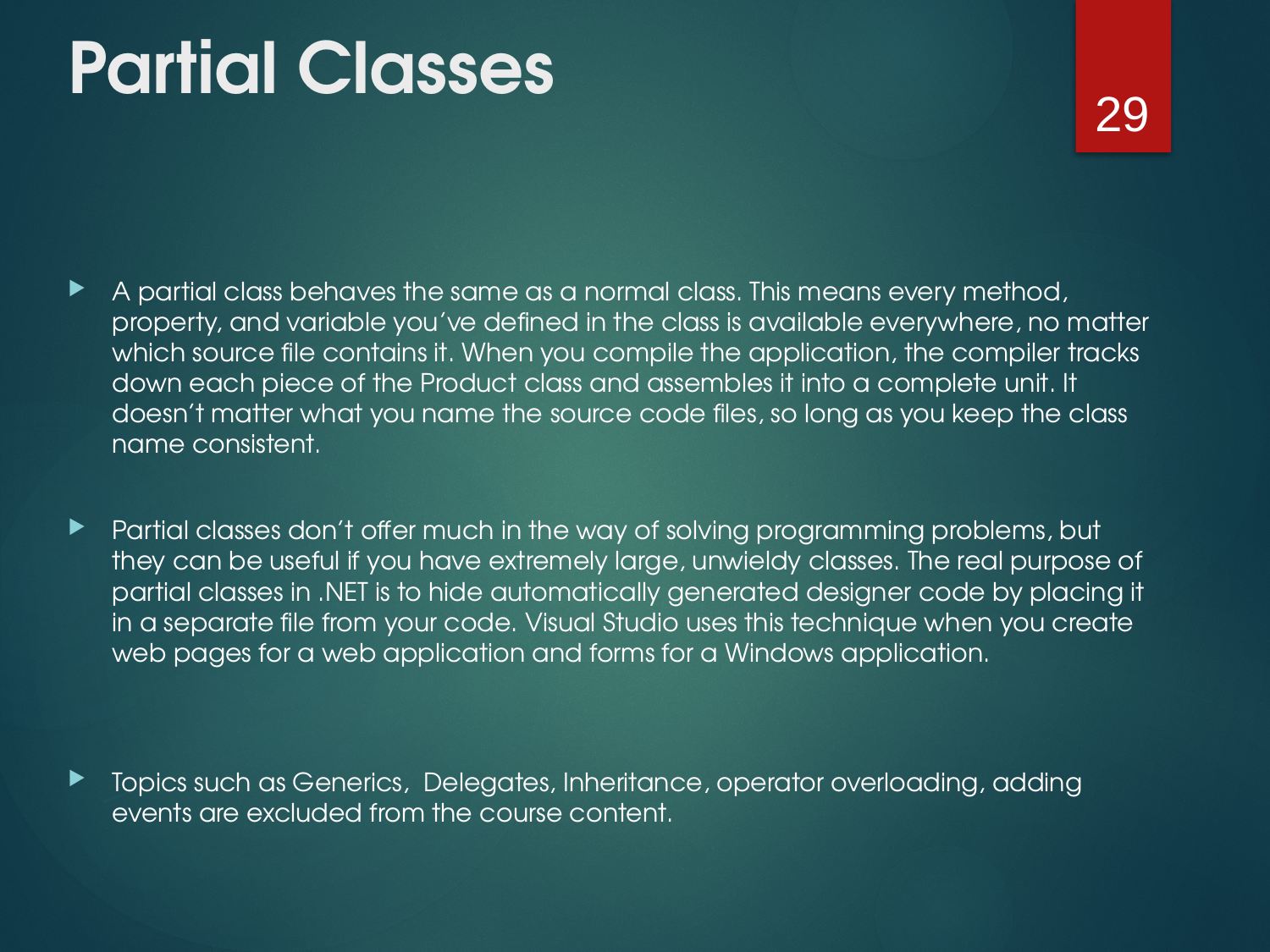

# Partial Classes
29

A partial class behaves the same as a normal class. This means every method, property, and variable you’ve defined in the class is available everywhere, no matter which source file contains it. When you compile the application, the compiler tracks down each piece of the Product class and assembles it into a complete unit. It doesn’t matter what you name the source code files, so long as you keep the class name consistent.

Partial classes don’t offer much in the way of solving programming problems, but they can be useful if you have extremely large, unwieldy classes. The real purpose of partial classes in .NET is to hide automatically generated designer code by placing it in a separate file from your code. Visual Studio uses this technique when you create web pages for a web application and forms for a Windows application.

Topics such as Generics,  Delegates, Inheritance, operator overloading, adding events are excluded from the course content.